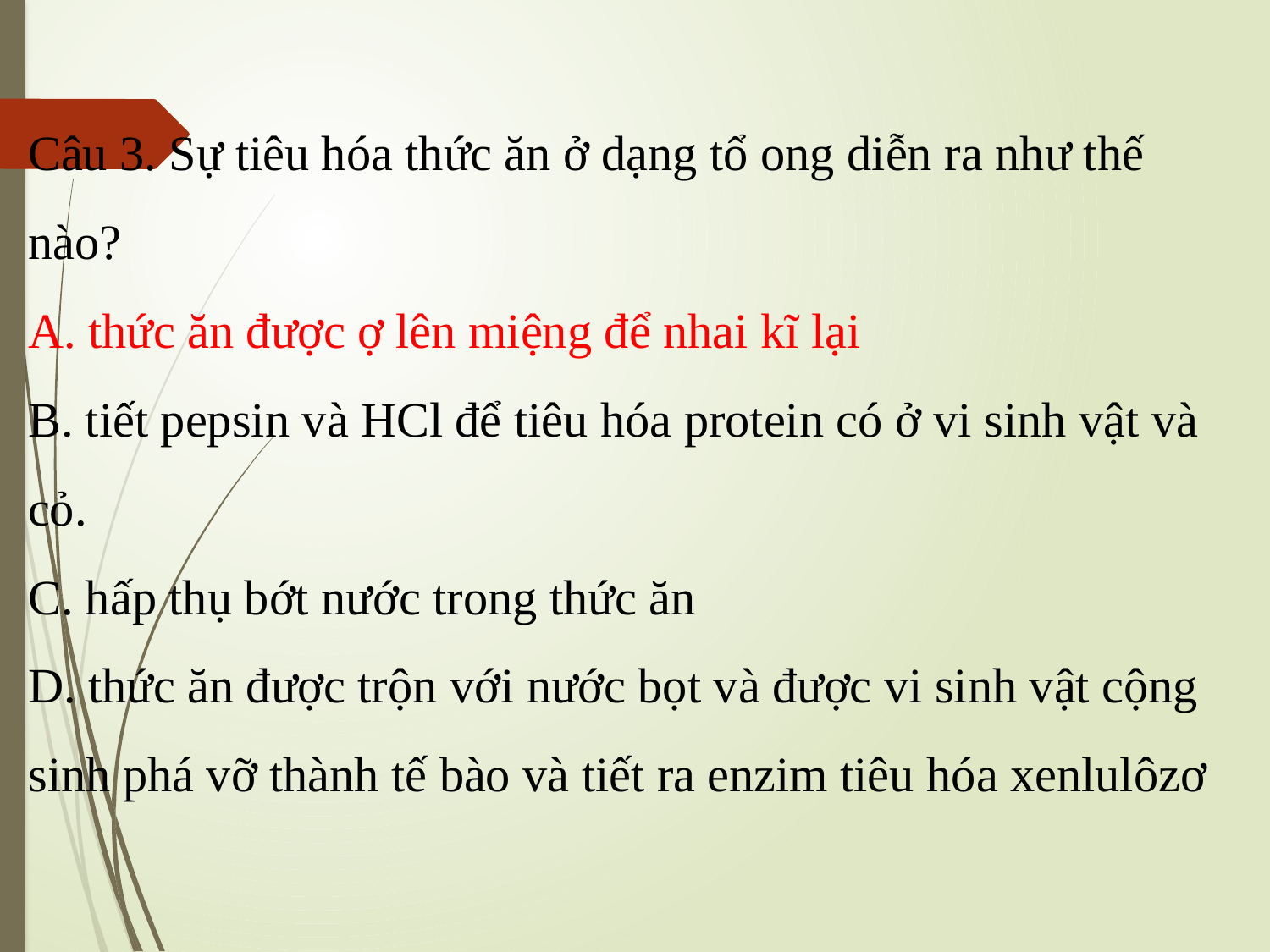

Câu 3. Sự tiêu hóa thức ăn ở dạng tổ ong diễn ra như thế nào?
A. thức ăn được ợ lên miệng để nhai kĩ lại
B. tiết pepsin và HCl để tiêu hóa protein có ở vi sinh vật và cỏ.
C. hấp thụ bớt nước trong thức ăn
D. thức ăn được trộn với nước bọt và được vi sinh vật cộng sinh phá vỡ thành tế bào và tiết ra enzim tiêu hóa xenlulôzơ